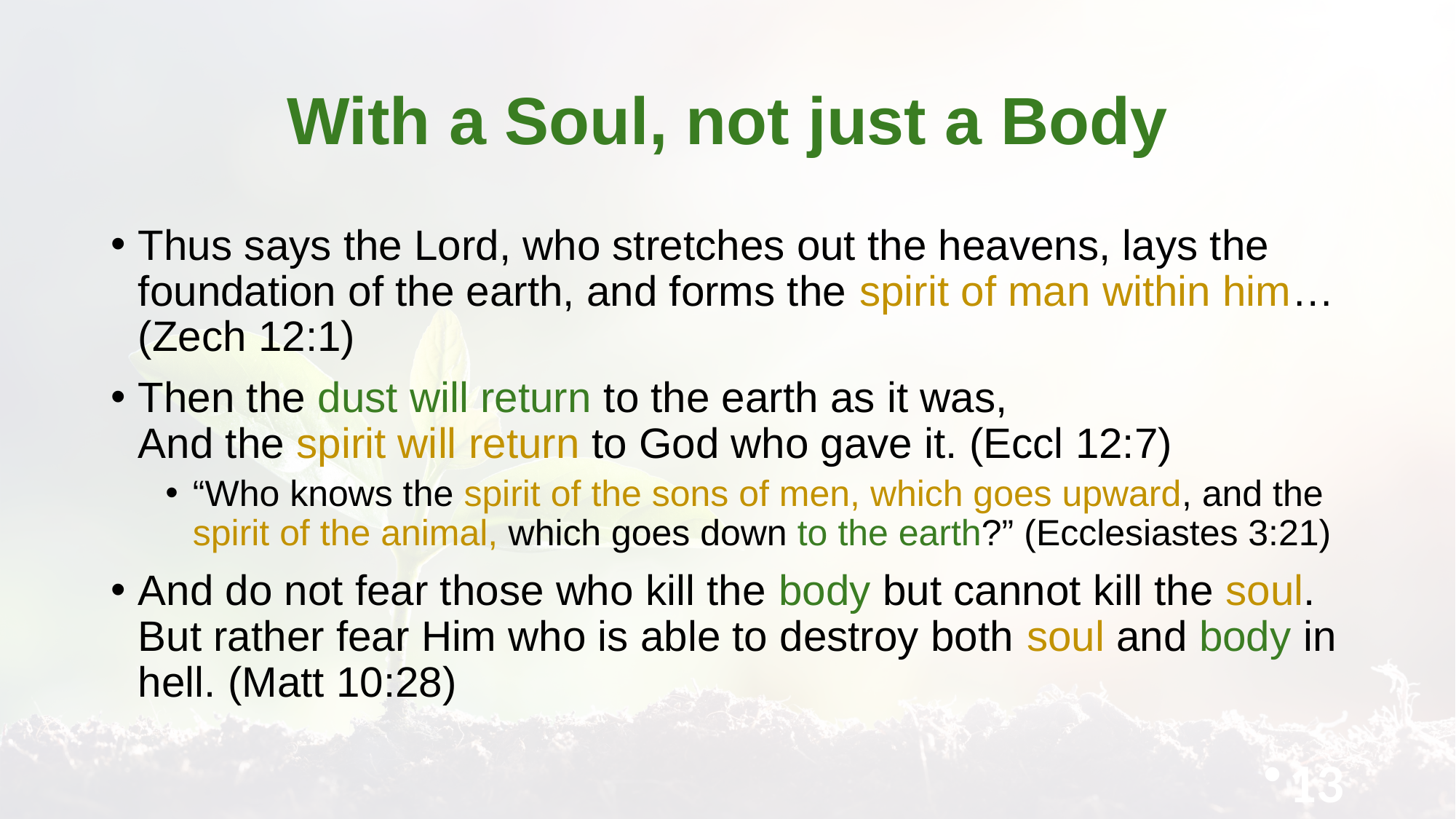

# With a Soul, not just a Body
Thus says the Lord, who stretches out the heavens, lays the foundation of the earth, and forms the spirit of man within him… (Zech 12:1)
Then the dust will return to the earth as it was,
And the spirit will return to God who gave it. (Eccl 12:7)
“Who knows the spirit of the sons of men, which goes upward, and the spirit of the animal, which goes down to the earth?” (Ecclesiastes 3:21)
And do not fear those who kill the body but cannot kill the soul. But rather fear Him who is able to destroy both soul and body in hell. (Matt 10:28)
13